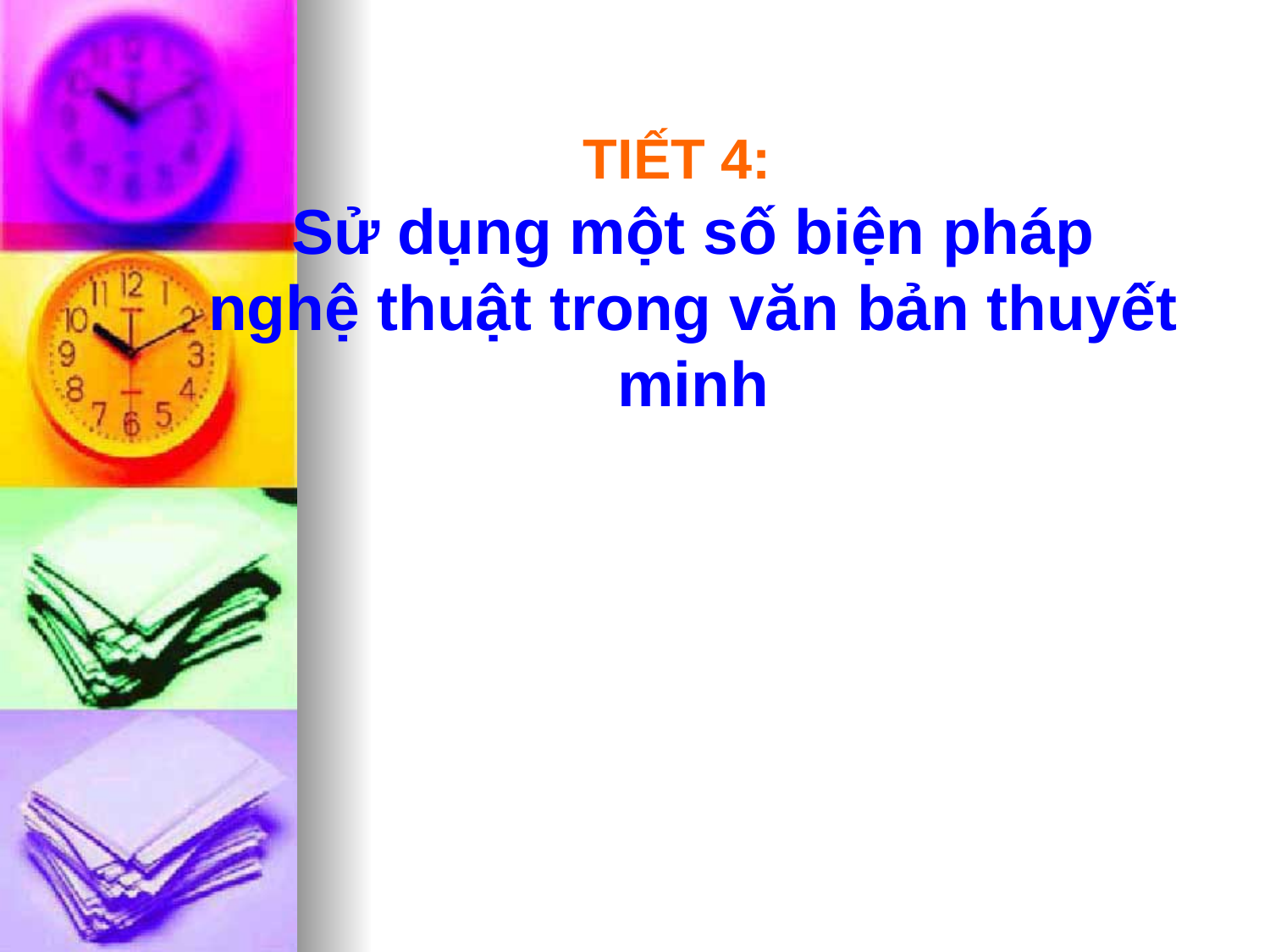

TIẾT 4:
Sử dụng một số biện pháp
nghệ thuật trong văn bản thuyết minh